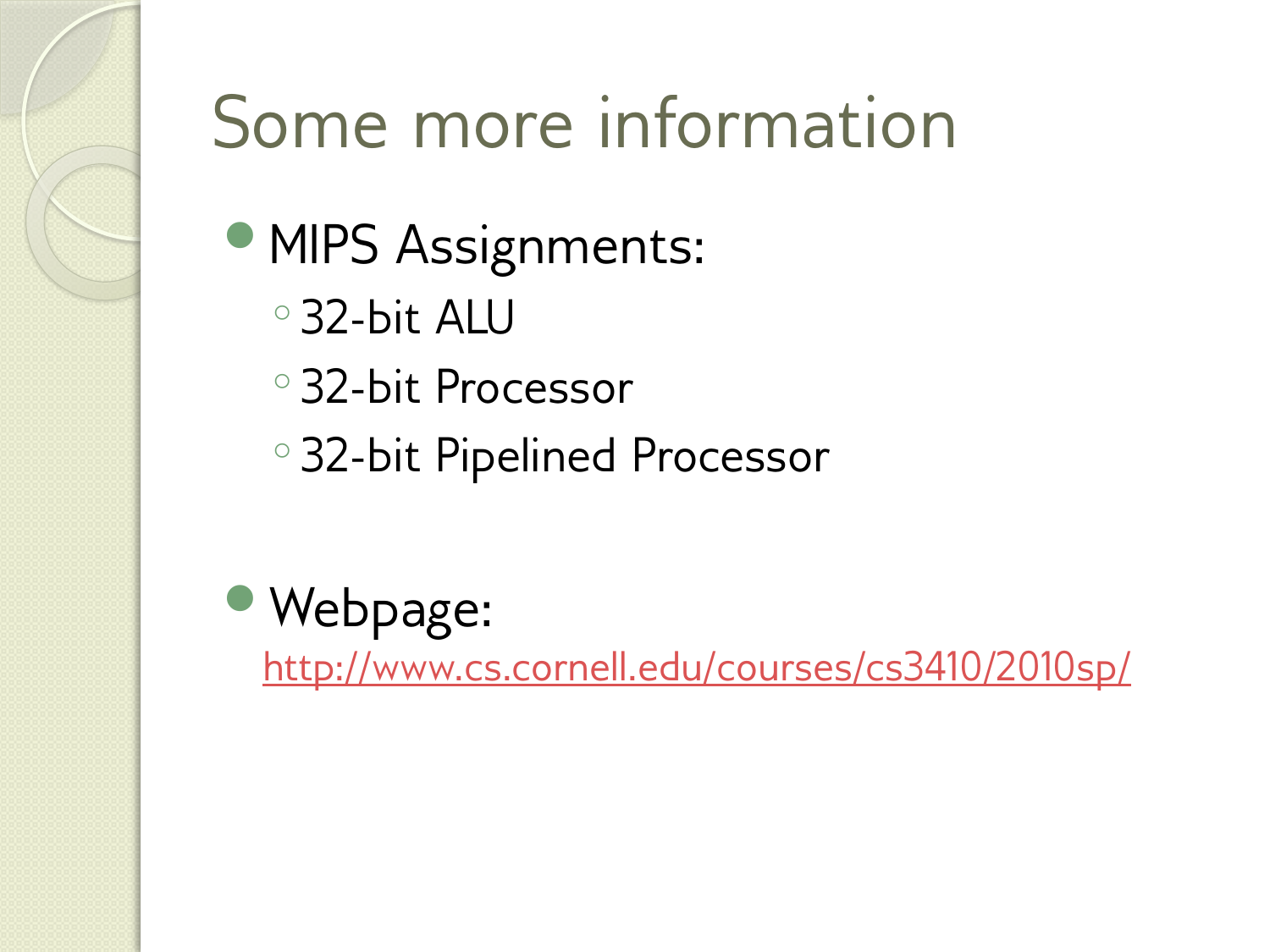

# Some more information
MIPS Assignments:
32-bit ALU
32-bit Processor
32-bit Pipelined Processor

Webpage: http://www.cs.cornell.edu/courses/cs3410/2010sp/